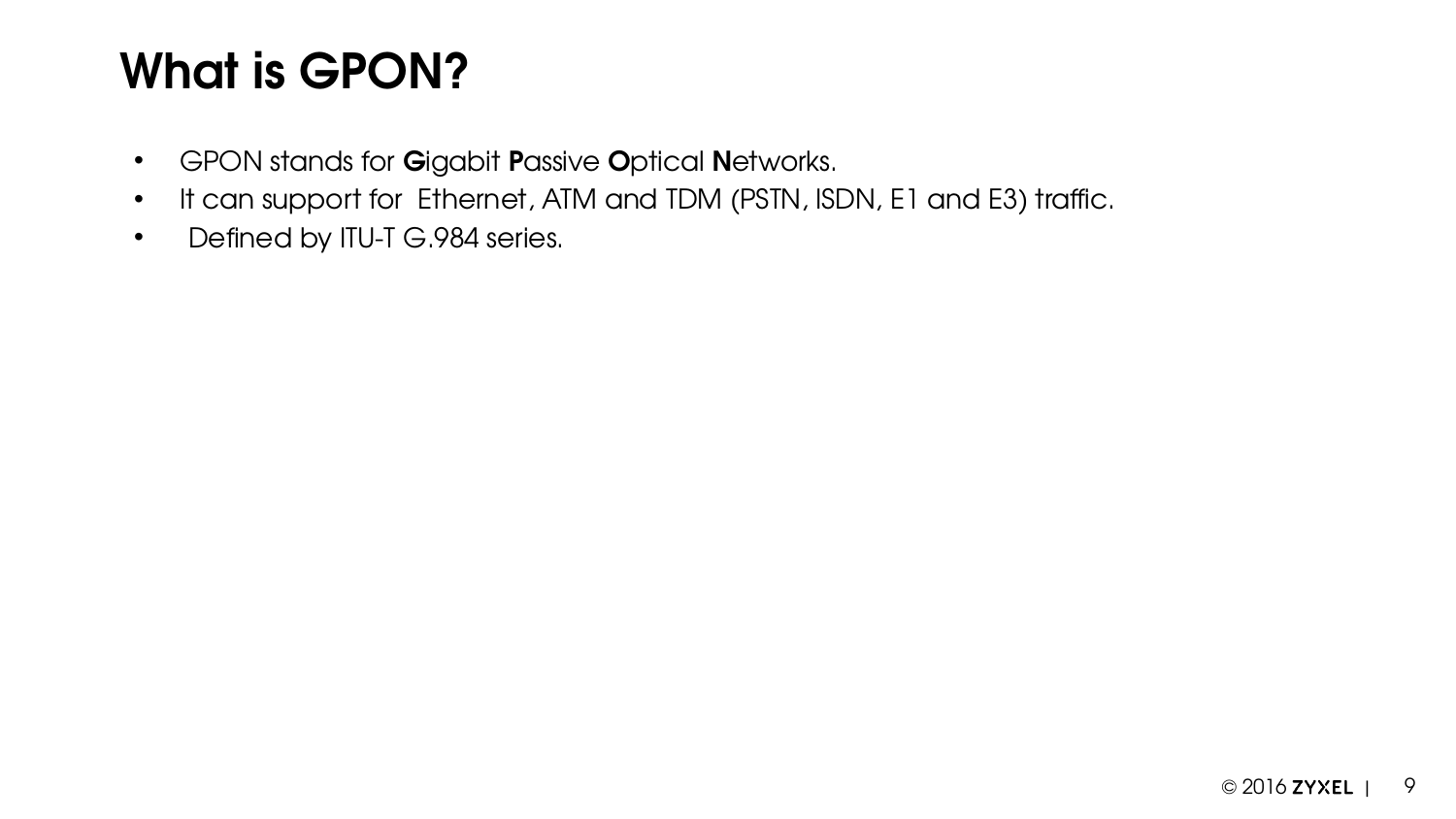

# What is GPON?
GPON stands for Gigabit Passive Optical Networks.
It can support for  Ethernet, ATM and TDM (PSTN, ISDN, E1 and E3) traffic.
Defined by ITU-T G.984 series.